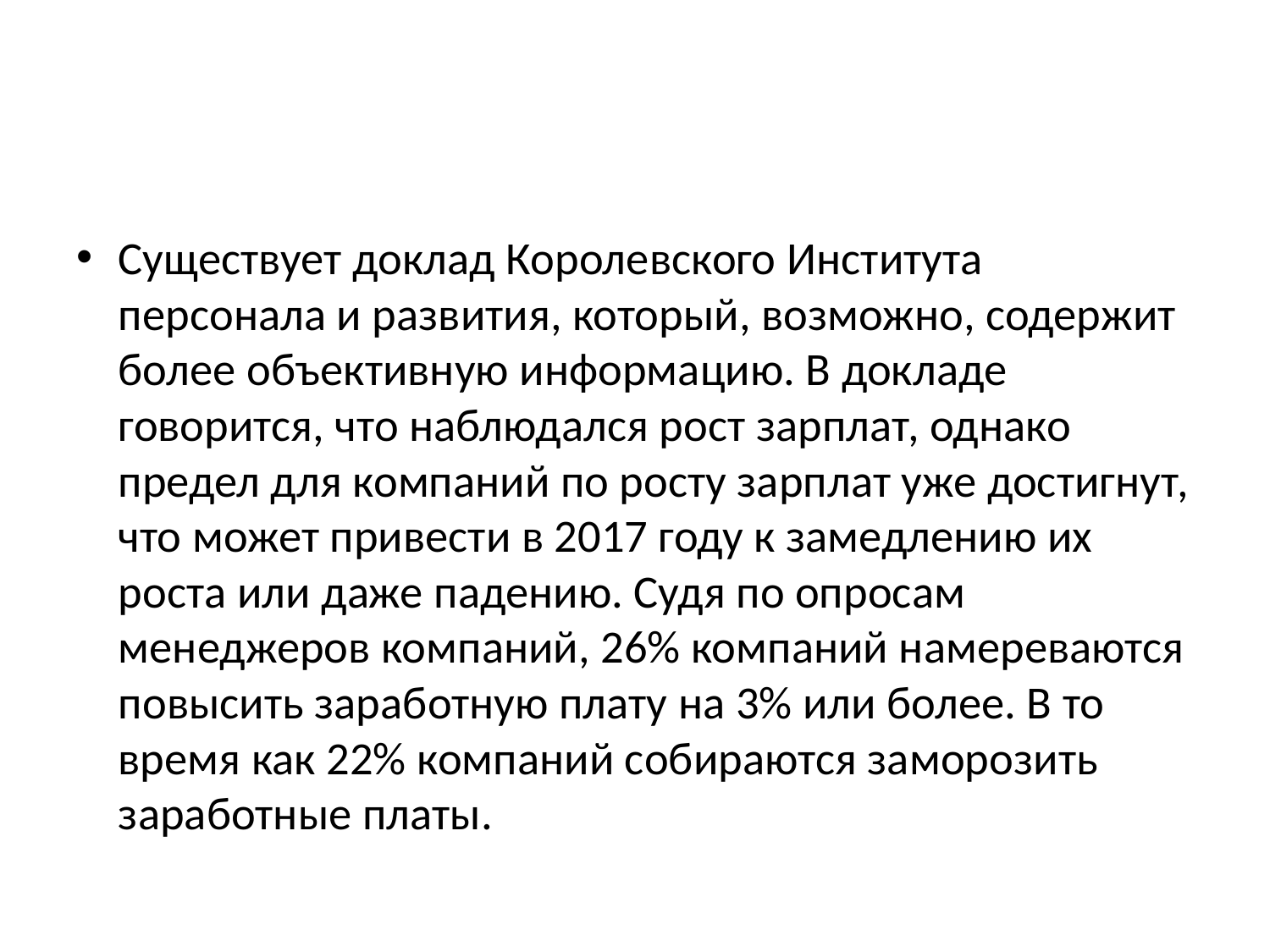

#
Существует доклад Королевского Института персонала и развития, который, возможно, содержит более объективную информацию. В докладе говорится, что наблюдался рост зарплат, однако предел для компаний по росту зарплат уже достигнут, что может привести в 2017 году к замедлению их роста или даже падению. Судя по опросам менеджеров компаний, 26% компаний намереваются повысить заработную плату на 3% или более. В то время как 22% компаний собираются заморозить заработные платы.